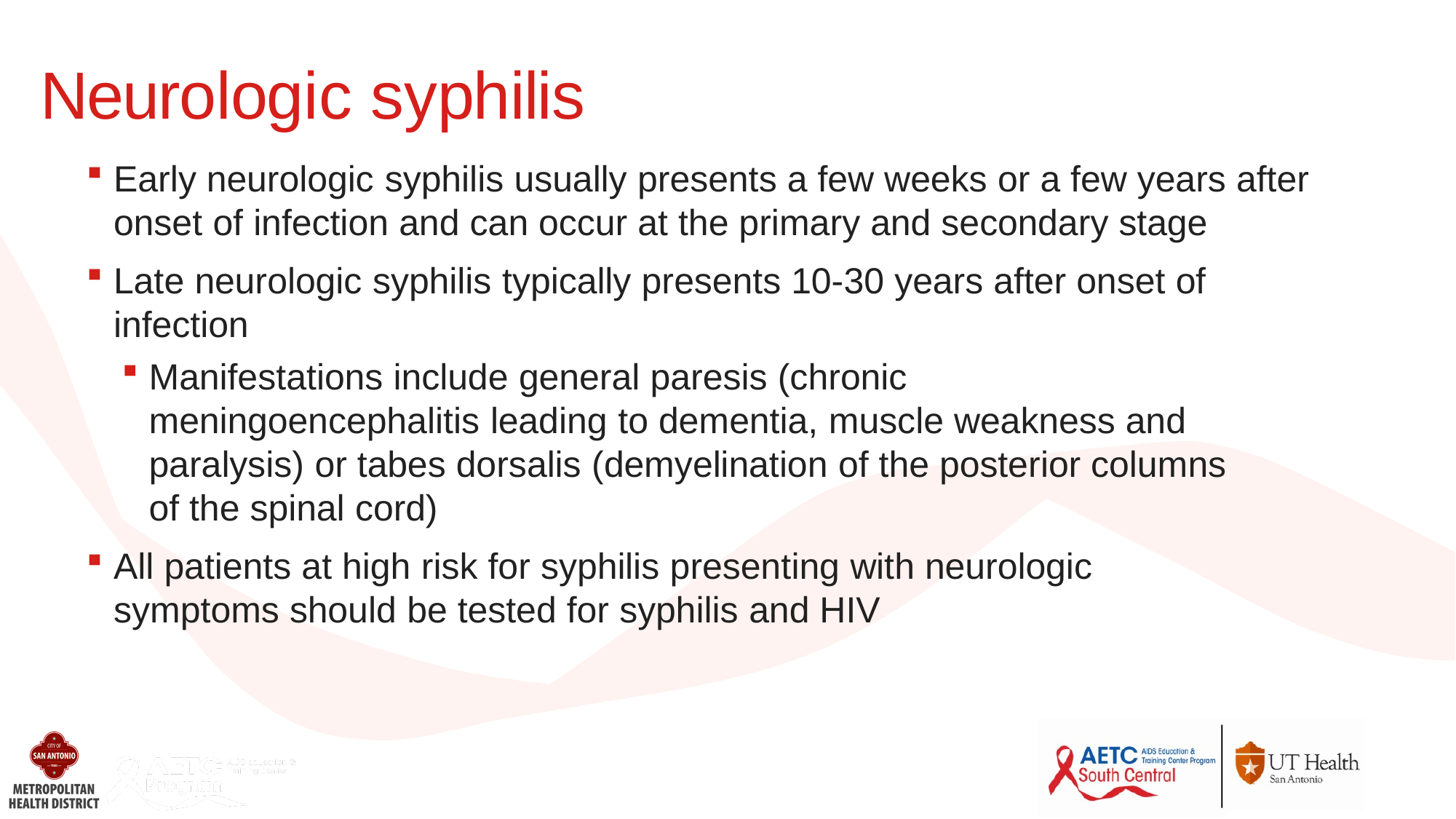

# Neurologic syphilis
Early neurologic syphilis usually presents a few weeks or a few years after onset of infection and can occur at the primary and secondary stage

Late neurologic syphilis typically presents 10-30 years after onset of infection
Manifestations include general paresis (chronic meningoencephalitis leading to dementia, muscle weakness and paralysis) or tabes dorsalis (demyelination of the posterior columns of the spinal cord)

All patients at high risk for syphilis presenting with neurologic symptoms should be tested for syphilis and HIV